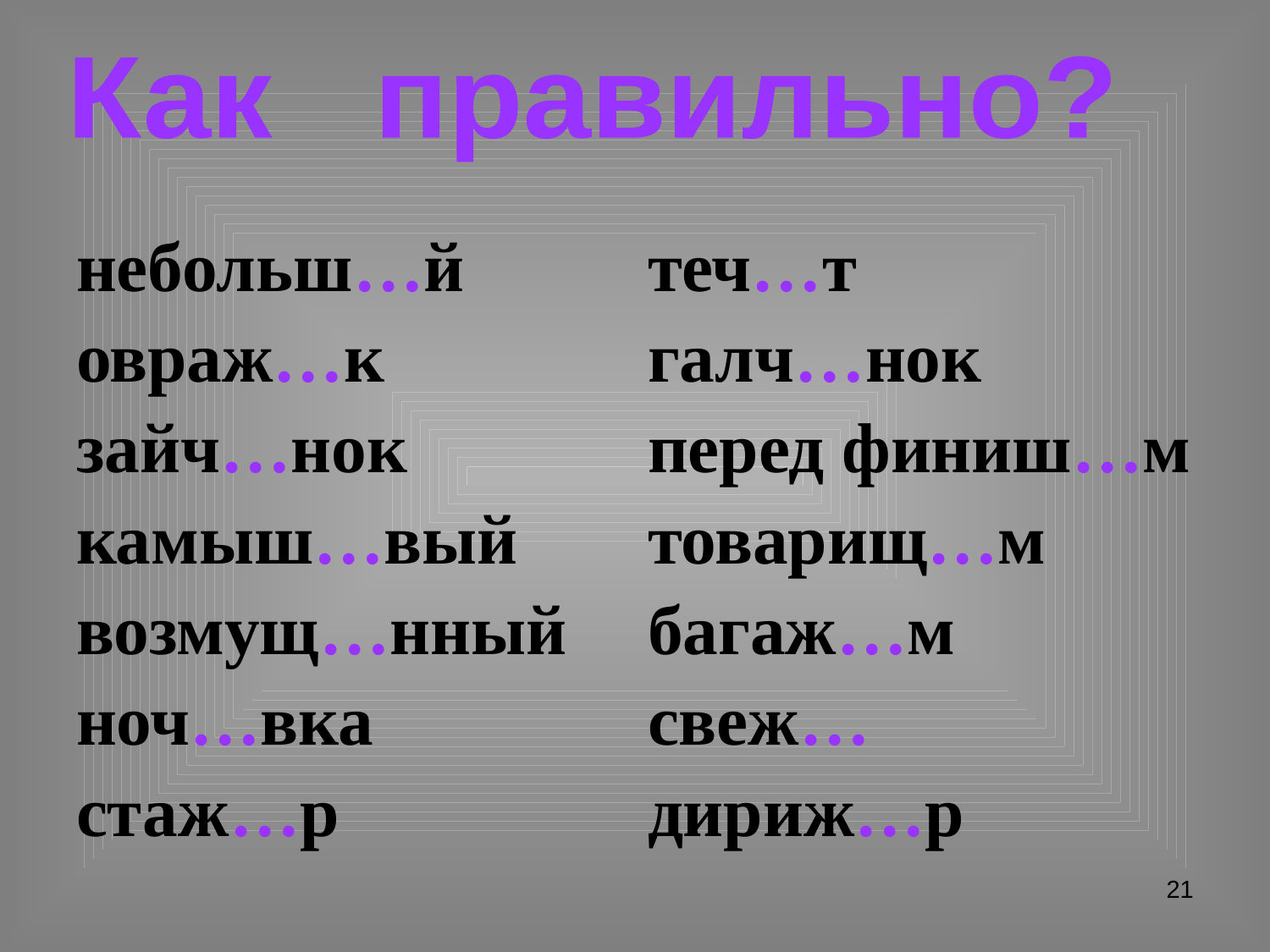

Как   правильно?
| небольш…й | теч…т |
| --- | --- |
| овраж…к | галч…нок |
| зайч…нок | перед финиш…м |
| камыш…вый | товарищ…м |
| возмущ…нный | багаж…м |
| ноч…вка | свеж… |
| стаж…р | дириж…р |
21